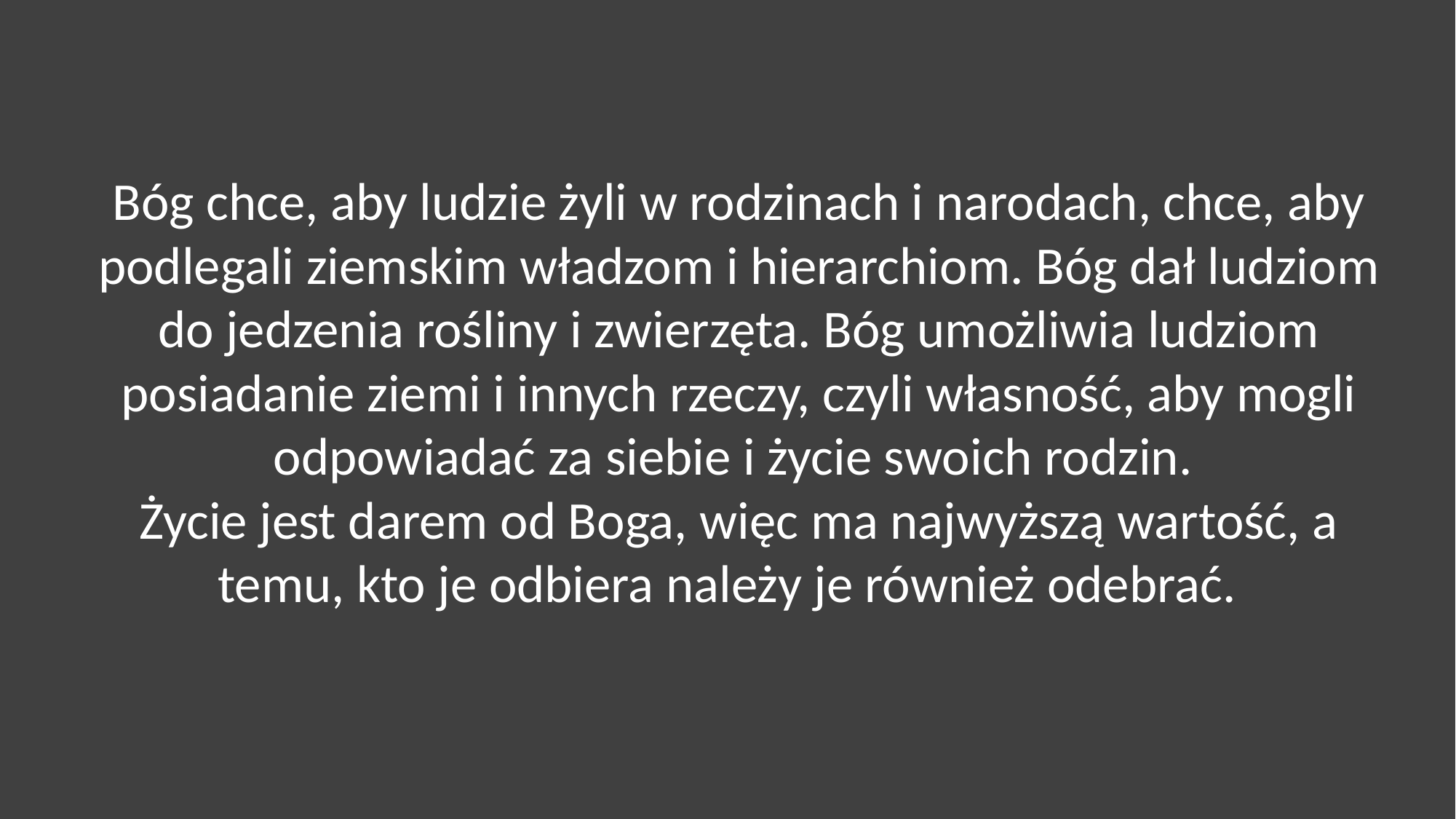

Bóg chce, aby ludzie żyli w rodzinach i narodach, chce, aby podlegali ziemskim władzom i hierarchiom. Bóg dał ludziom do jedzenia rośliny i zwierzęta. Bóg umożliwia ludziom posiadanie ziemi i innych rzeczy, czyli własność, aby mogli odpowiadać za siebie i życie swoich rodzin.
Życie jest darem od Boga, więc ma najwyższą wartość, a temu, kto je odbiera należy je również odebrać.
Z czego ono wynika?